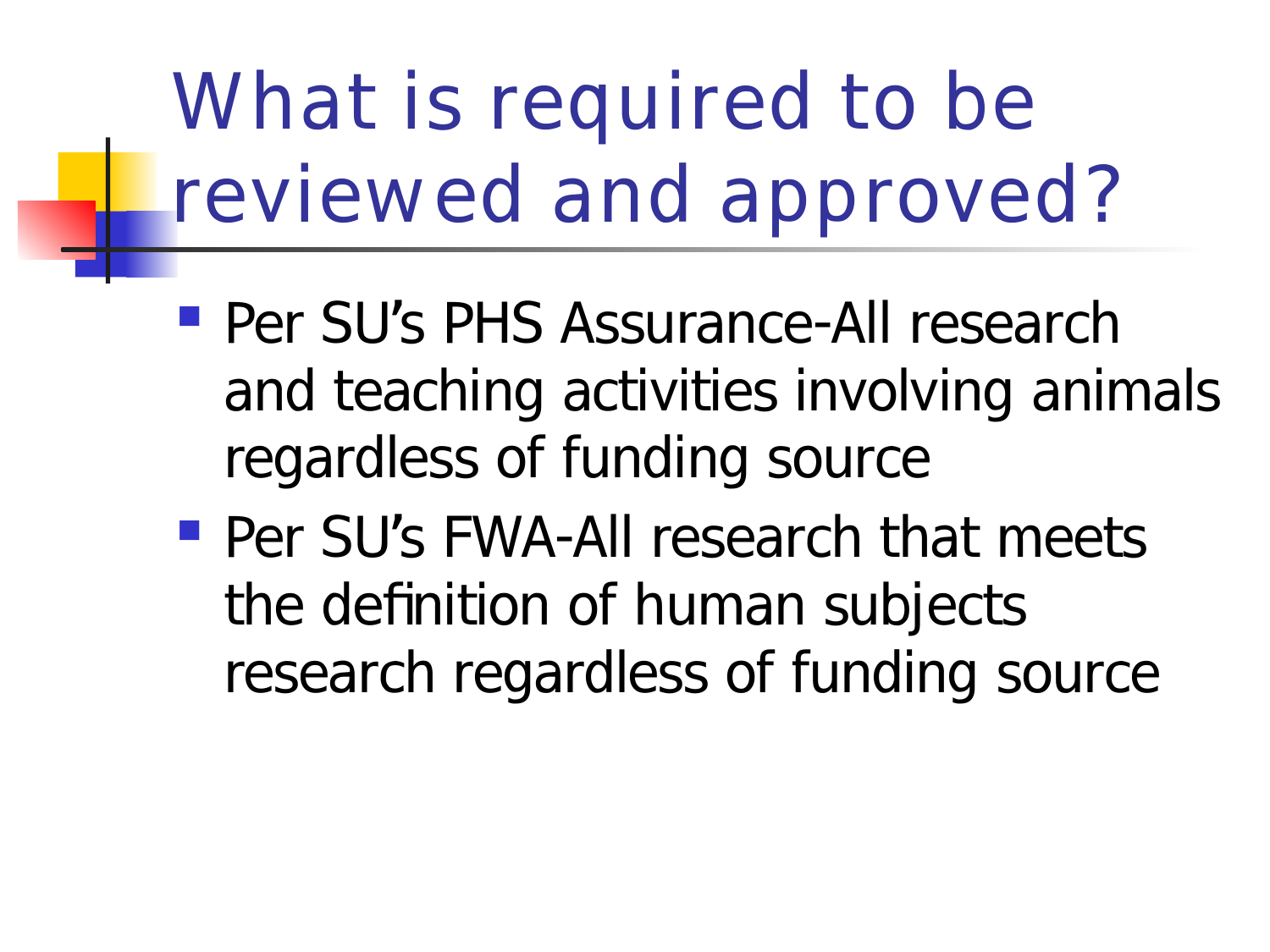

# What is required to be reviewed and approved?
Per SU’s PHS Assurance-All research and teaching activities involving animals regardless of funding source
Per SU’s FWA-All research that meets the definition of human subjects research regardless of funding source